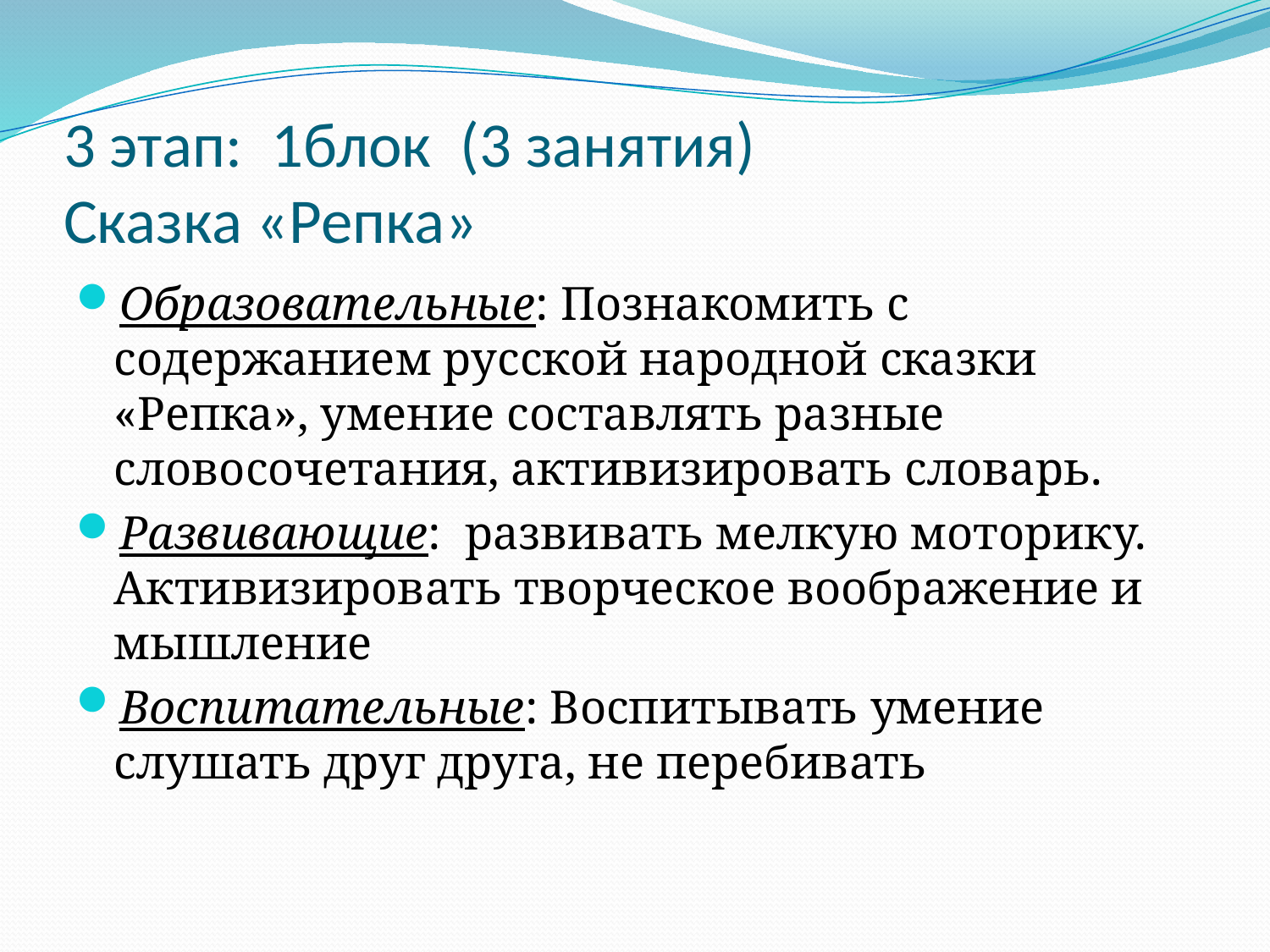

# 3 этап:  1блок  (3 занятия) Сказка «Репка»
Образовательные: Познакомить с содержанием русской народной сказки «Репка», умение составлять разные словосочетания, активизировать словарь.
Развивающие:  развивать мелкую моторику. Активизировать творческое воображение и мышление
Воспитательные: Воспитывать умение слушать друг друга, не перебивать